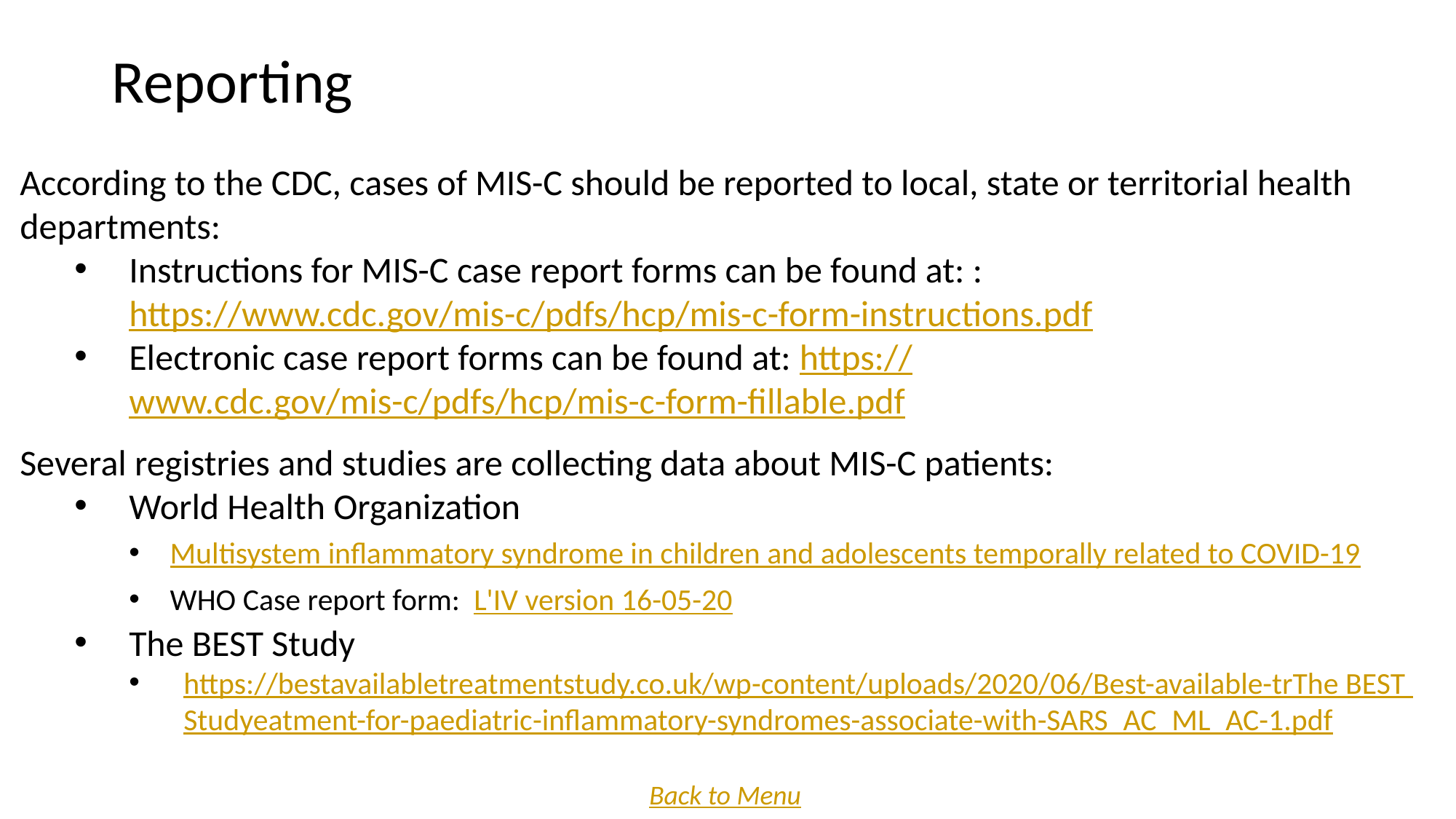

# Reporting
According to the CDC, cases of MIS-C should be reported to local, state or territorial health departments:
Instructions for MIS-C case report forms can be found at: : https://www.cdc.gov/mis-c/pdfs/hcp/mis-c-form-instructions.pdf
Electronic case report forms can be found at: https://www.cdc.gov/mis-c/pdfs/hcp/mis-c-form-fillable.pdf
Several registries and studies are collecting data about MIS-C patients:
World Health Organization
Multisystem inflammatory syndrome in children and adolescents temporally related to COVID-19
WHO Case report form:  L'IV version 16-05-20
The BEST Study
https://bestavailabletreatmentstudy.co.uk/wp-content/uploads/2020/06/Best-available-trThe BEST Studyeatment-for-paediatric-inflammatory-syndromes-associate-with-SARS_AC_ML_AC-1.pdf
Back to Menu